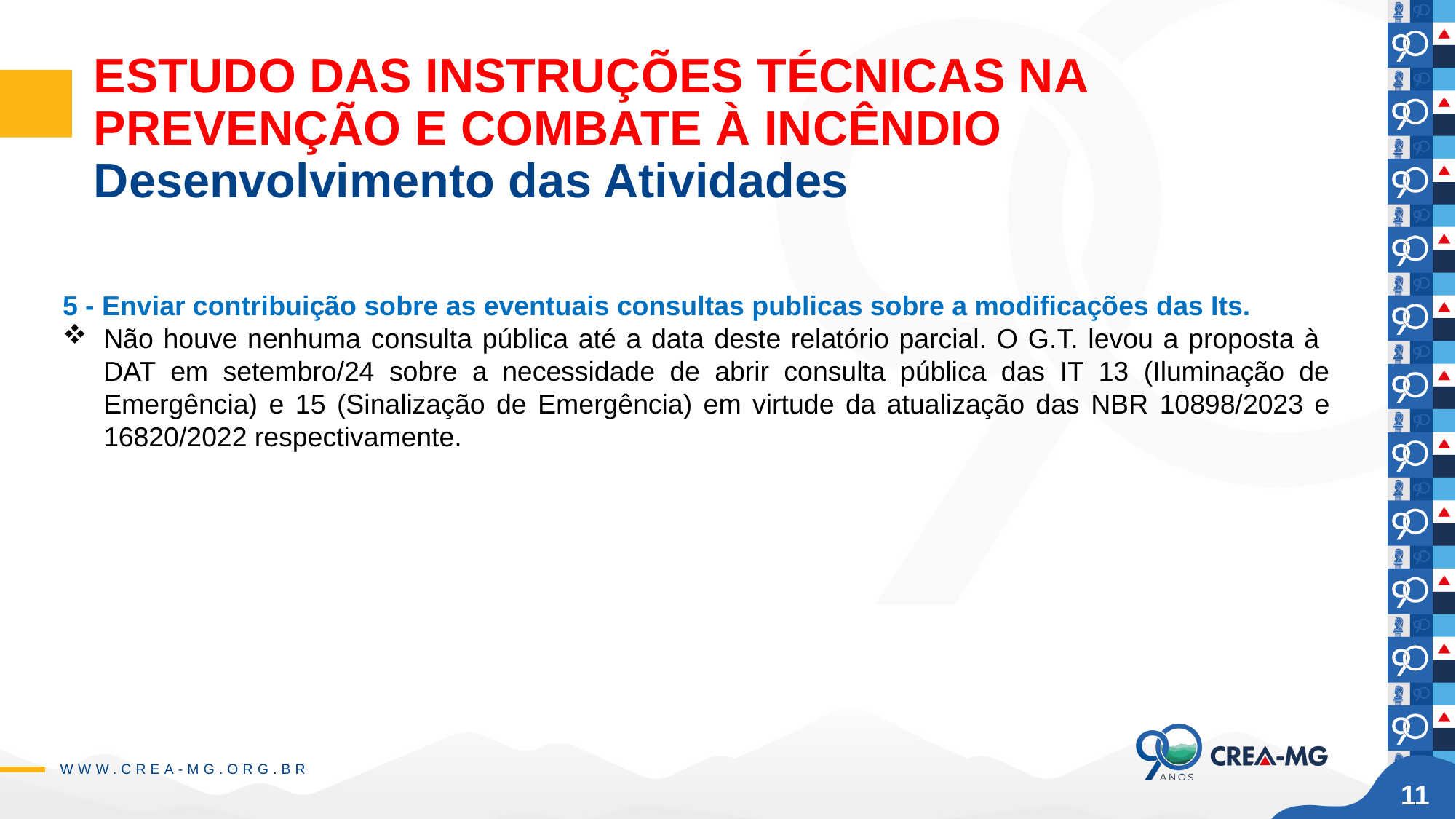

# ESTUDO DAS INSTRUÇÕES TÉCNICAS NA PREVENÇÃO E COMBATE À INCÊNDIO Desenvolvimento das Atividades
5 - Enviar contribuição sobre as eventuais consultas publicas sobre a modificações das Its.
Não houve nenhuma consulta pública até a data deste relatório parcial. O G.T. levou a proposta à  DAT em setembro/24 sobre a necessidade de abrir consulta pública das IT 13 (Iluminação de Emergência) e 15 (Sinalização de Emergência) em virtude da atualização das NBR 10898/2023 e 16820/2022 respectivamente.
11